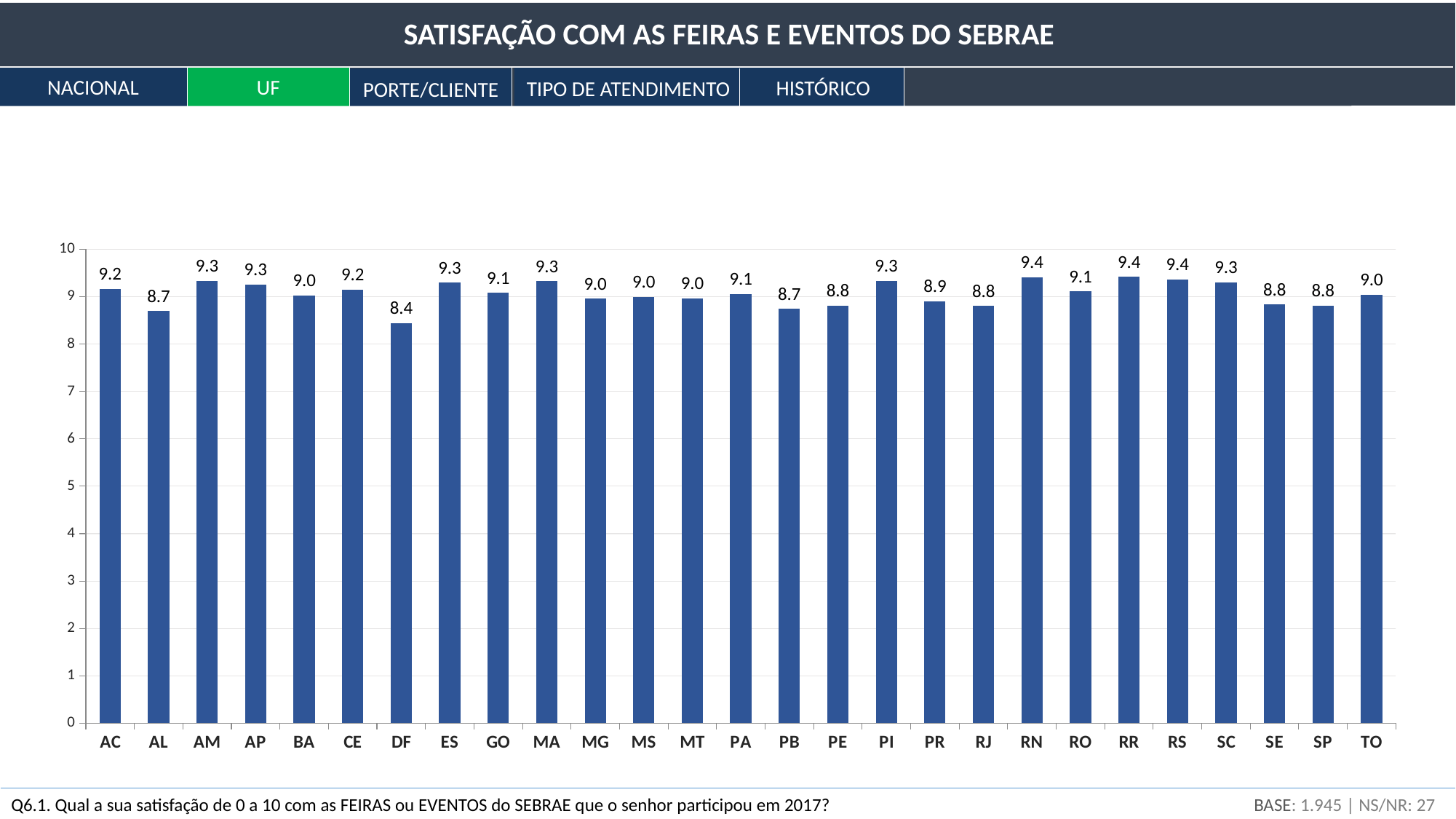

SATISFAÇÃO COM AS FEIRAS E EVENTOS DO SEBRAE
NACIONAL
UF
HISTÓRICO
TIPO DE ATENDIMENTO
PORTE/CLIENTE

### Chart

| Category | Sim |
|---|---|
| AC | 9.161596554118198 |
| AL | 8.692744473731093 |
| AM | 9.335334252305051 |
| AP | 9.250537823242743 |
| BA | 9.023538532816612 |
| CE | 9.152874562761514 |
| DF | 8.44302111356523 |
| ES | 9.296842030604465 |
| GO | 9.079160075542354 |
| MA | 9.324861223319695 |
| MG | 8.95614041118257 |
| MS | 8.997993145311144 |
| MT | 8.962550261359066 |
| PA | 9.056400983436463 |
| PB | 8.742911277429112 |
| PE | 8.805397246438739 |
| PI | 9.333885323949493 |
| PR | 8.905634318923067 |
| RJ | 8.802138994910942 |
| RN | 9.40789144884802 |
| RO | 9.11002374613226 |
| RR | 9.418338505874527 |
| RS | 9.36052634188424 |
| SC | 9.302800312750561 |
| SE | 8.831679566352285 |
| SP | 8.81128032264594 |
| TO | 9.037607061989302 |
BASE: 1.945 | NS/NR: 27
Q6.1. Qual a sua satisfação de 0 a 10 com as FEIRAS ou EVENTOS do SEBRAE que o senhor participou em 2017?